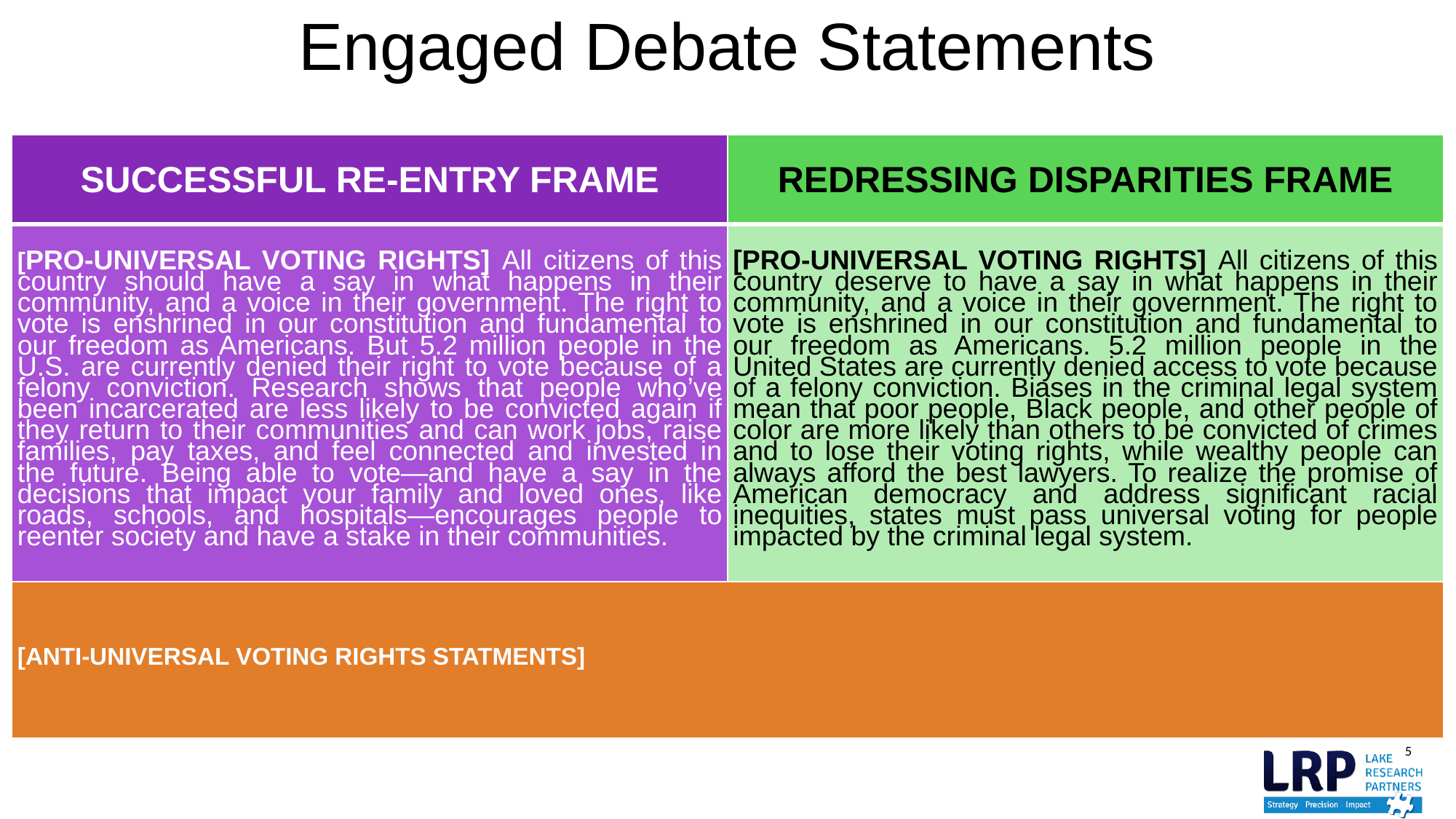

# Engaged Debate Statements
| SUCCESSFUL RE-ENTRY FRAME | REDRESSING DISPARITIES FRAME |
| --- | --- |
| [PRO-UNIVERSAL VOTING RIGHTS] All citizens of this country should have a say in what happens in their community, and a voice in their government. The right to vote is enshrined in our constitution and fundamental to our freedom as Americans. But 5.2 million people in the U.S. are currently denied their right to vote because of a felony conviction. Research shows that people who’ve been incarcerated are less likely to be convicted again if they return to their communities and can work jobs, raise families, pay taxes, and feel connected and invested in the future. Being able to vote—and have a say in the decisions that impact your family and loved ones, like roads, schools, and hospitals—encourages people to reenter society and have a stake in their communities. | [PRO-UNIVERSAL VOTING RIGHTS] All citizens of this country deserve to have a say in what happens in their community, and a voice in their government. The right to vote is enshrined in our constitution and fundamental to our freedom as Americans. 5.2 million people in the United States are currently denied access to vote because of a felony conviction. Biases in the criminal legal system mean that poor people, Black people, and other people of color are more likely than others to be convicted of crimes and to lose their voting rights, while wealthy people can always afford the best lawyers. To realize the promise of American democracy and address significant racial inequities, states must pass universal voting for people impacted by the criminal legal system. |
| [ANTI-UNIVERSAL VOTING RIGHTS STATMENTS] |  |